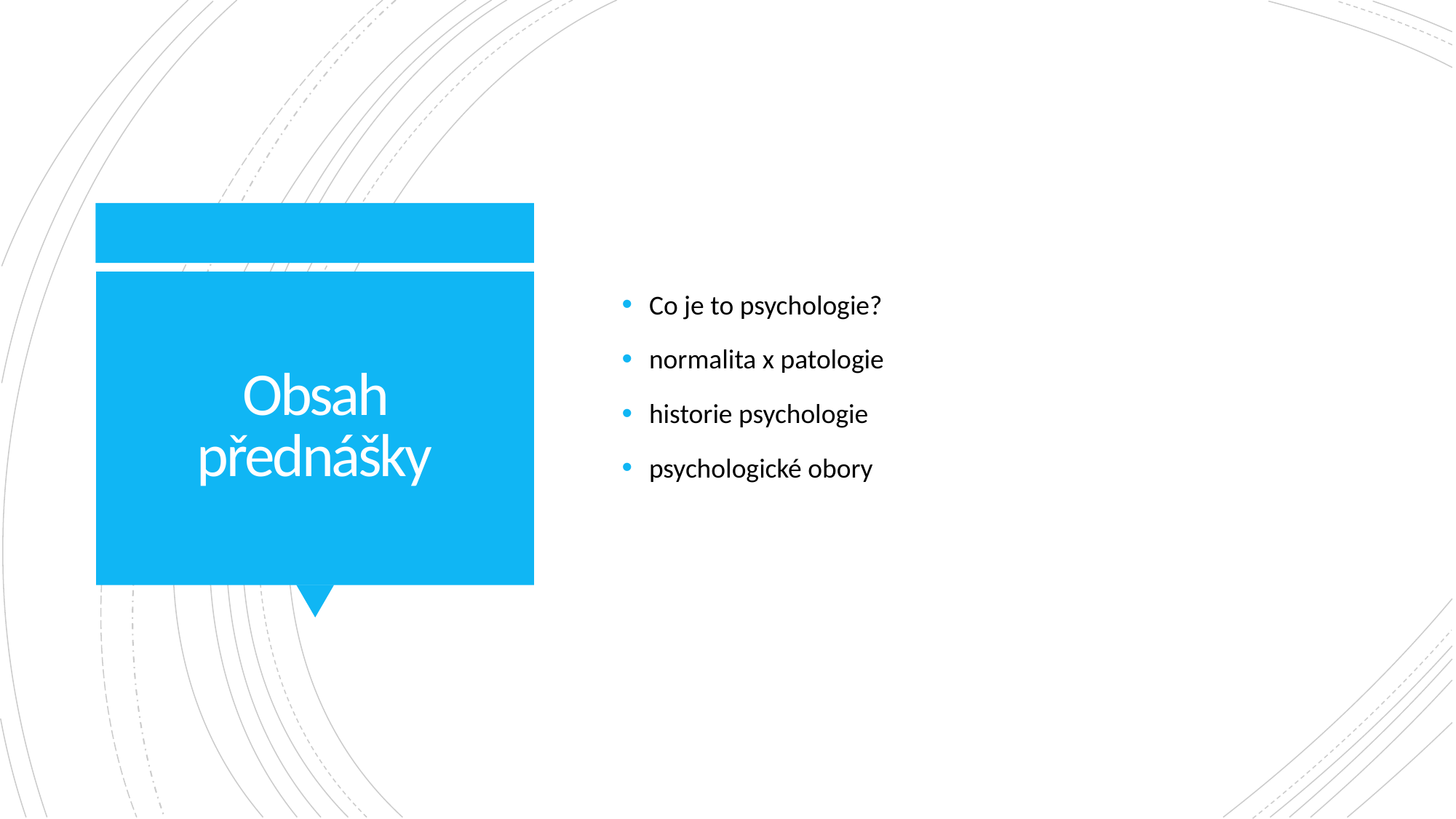

Co je to psychologie?
normalita x patologie
historie psychologie
psychologické obory

# Obsah přednášky